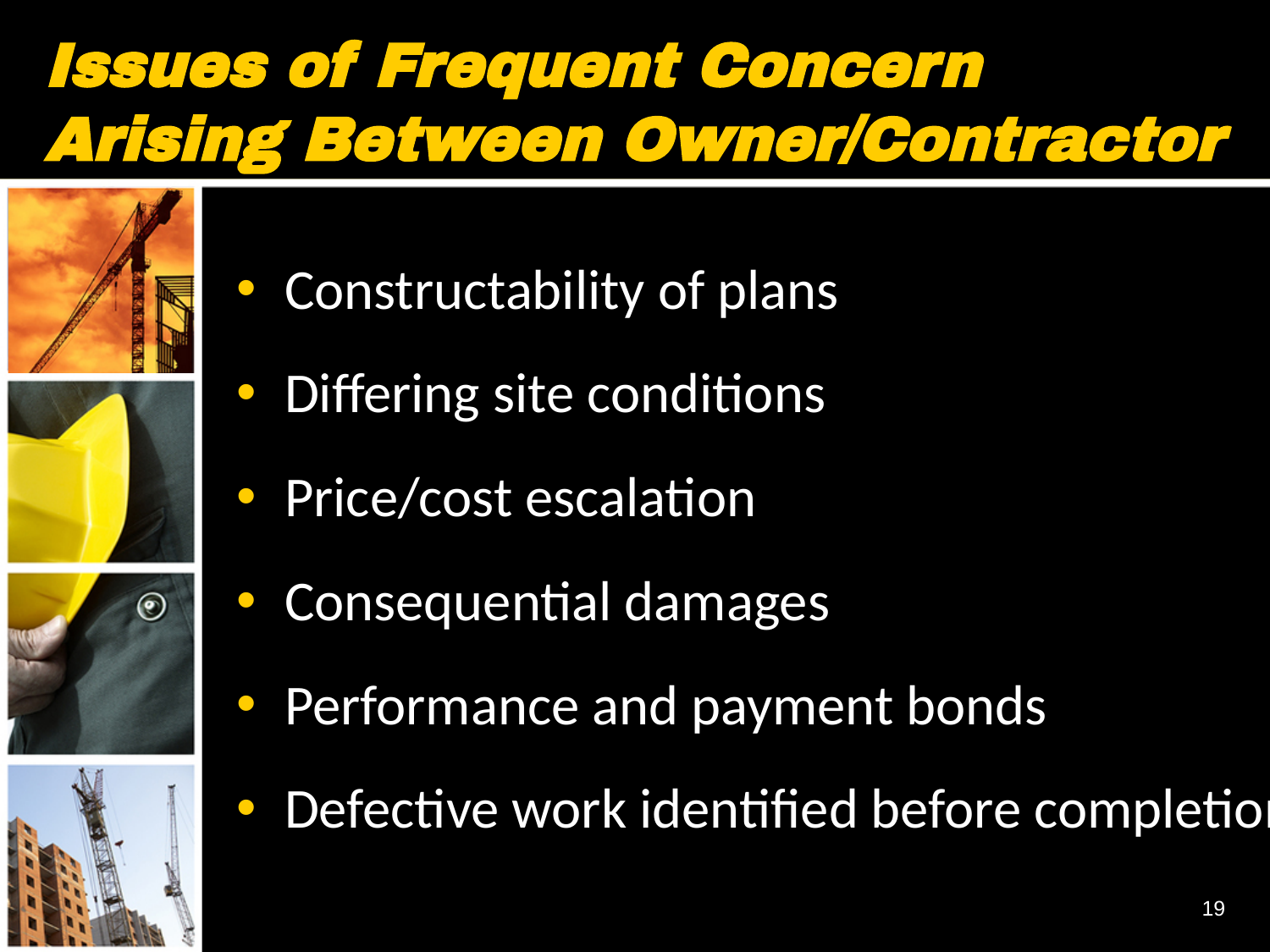

# Issues of Frequent Concern Arising Between Owner/Contractor
Constructability of plans
Differing site conditions
Price/cost escalation
Consequential damages
Performance and payment bonds
Defective work identified before completion

19